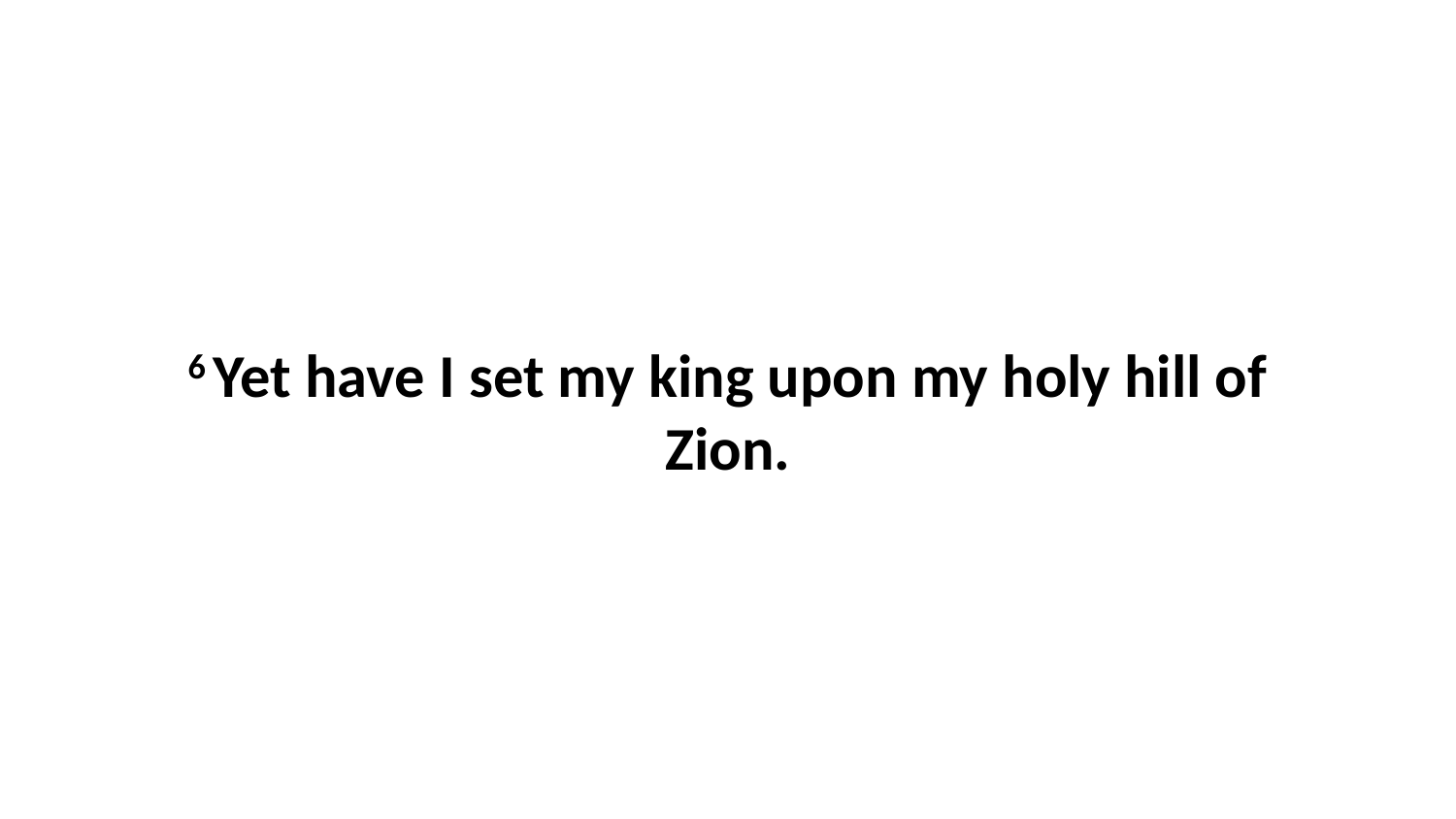

6 Yet have I set my king upon my holy hill of Zion.